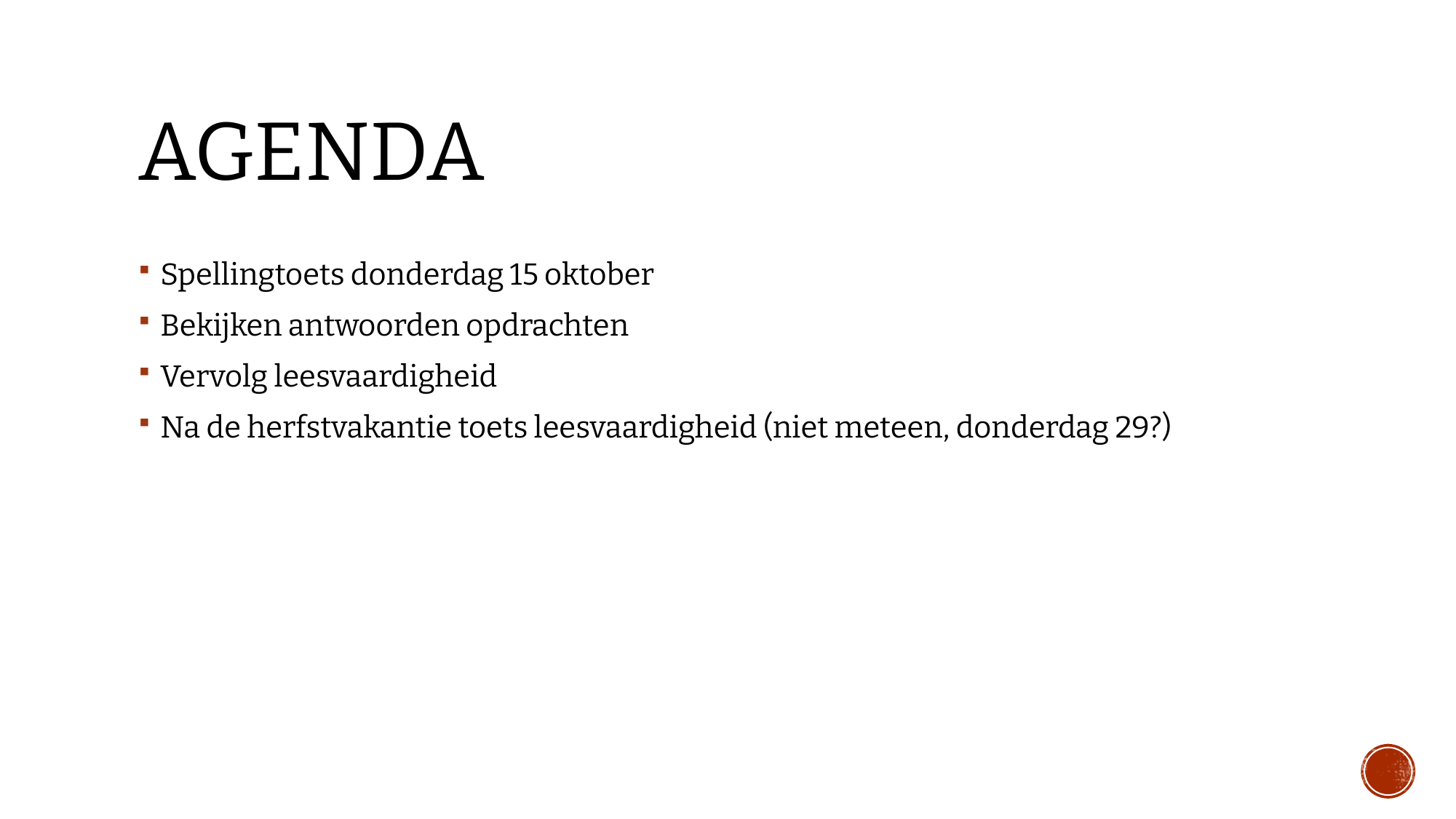

# Agenda
Spellingtoets donderdag 15 oktober
Bekijken antwoorden opdrachten
Vervolg leesvaardigheid
Na de herfstvakantie toets leesvaardigheid (niet meteen, donderdag 29?)